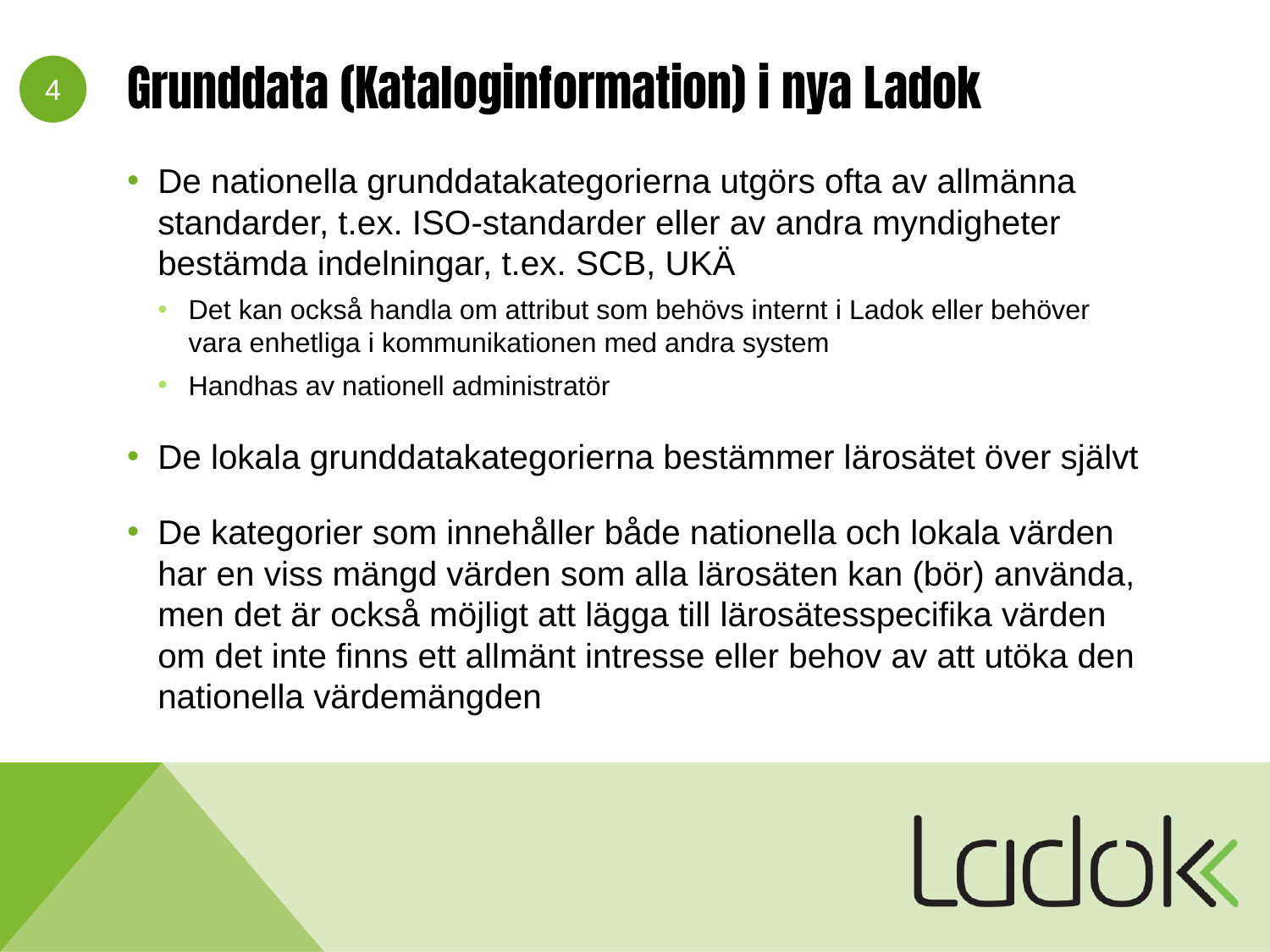

# Grunddata (Kataloginformation) i nya Ladok
De nationella grunddatakategorierna utgörs ofta av allmänna standarder, t.ex. ISO-standarder eller av andra myndigheter bestämda indelningar, t.ex. SCB, UKÄ
Det kan också handla om attribut som behövs internt i Ladok eller behöver vara enhetliga i kommunikationen med andra system
Handhas av nationell administratör
De lokala grunddatakategorierna bestämmer lärosätet över självt
De kategorier som innehåller både nationella och lokala värden har en viss mängd värden som alla lärosäten kan (bör) använda, men det är också möjligt att lägga till lärosätesspecifika värden om det inte finns ett allmänt intresse eller behov av att utöka den nationella värdemängden